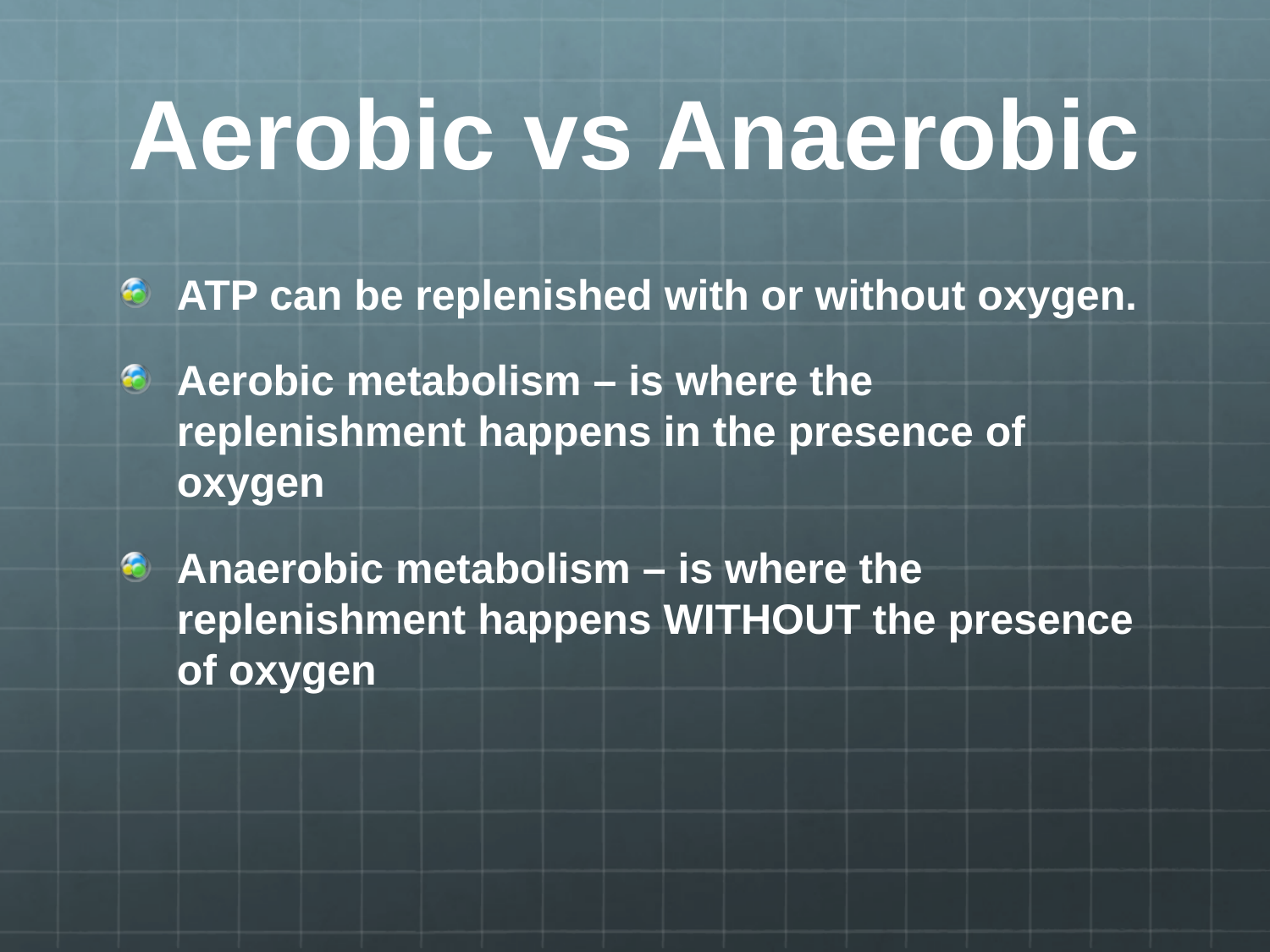

# Aerobic vs Anaerobic
ATP can be replenished with or without oxygen.
Aerobic metabolism – is where the replenishment happens in the presence of oxygen
Anaerobic metabolism – is where the replenishment happens WITHOUT the presence of oxygen